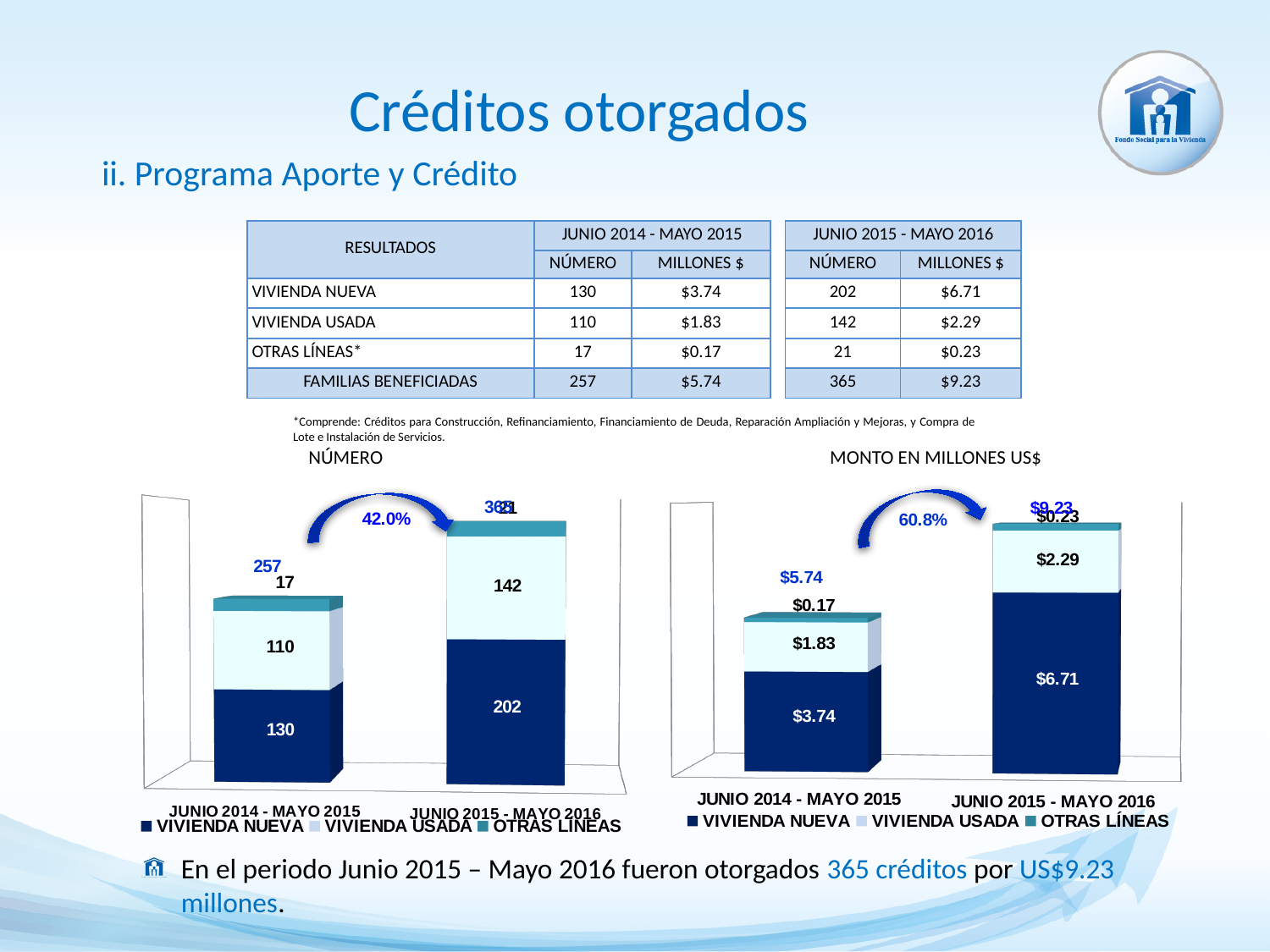

Créditos otorgados
# ii. Programa Aporte y Crédito
| RESULTADOS | JUNIO 2014 - MAYO 2015 |  |  | JUNIO 2015 - MAYO 2016 |  |
| --- | --- | --- | --- | --- | --- |
|  | NÚMERO | MILLONES $ |  | NÚMERO | MILLONES $ |
| VIVIENDA NUEVA | 130 | $3.74 |  | 202 | $6.71 |
| VIVIENDA USADA | 110 | $1.83 |  | 142 | $2.29 |
| OTRAS LÍNEAS\* | 17 | $0.17 |  | 21 | $0.23 |
| FAMILIAS BENEFICIADAS | 257 | $5.74 |  | 365 | $9.23 |
*Comprende: Créditos para Construcción, Refinanciamiento, Financiamiento de Deuda, Reparación Ampliación y Mejoras, y Compra de Lote e Instalación de Servicios.
| NÚMERO | MONTO EN MILLONES US$ |
| --- | --- |

[unsupported chart]

[unsupported chart]

En el periodo Junio 2015 – Mayo 2016 fueron otorgados 365 créditos por US$9.23 millones.